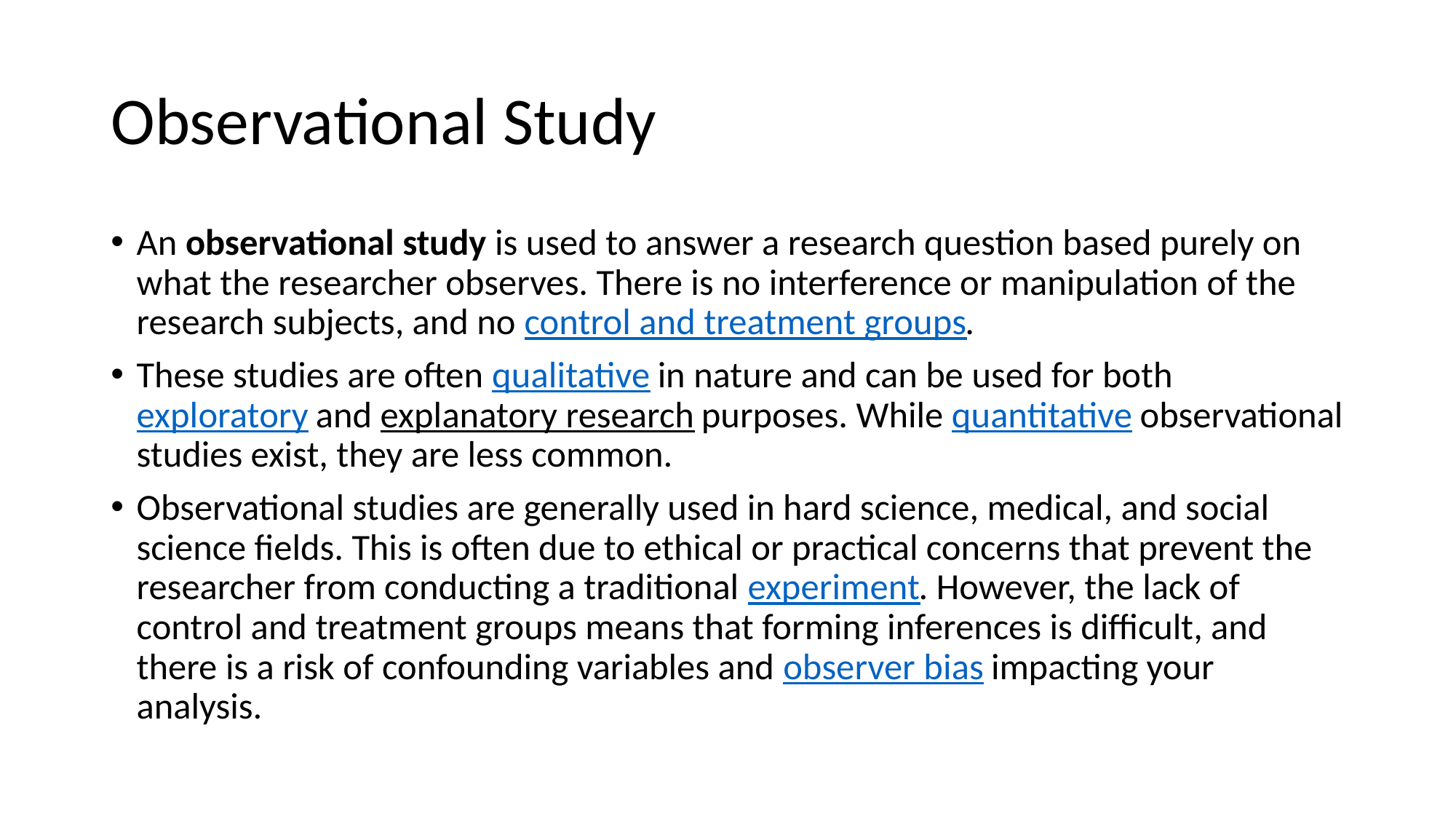

# Observational Study
An observational study is used to answer a research question based purely on what the researcher observes. There is no interference or manipulation of the research subjects, and no control and treatment groups.
These studies are often qualitative in nature and can be used for both exploratory and explanatory research purposes. While quantitative observational studies exist, they are less common.
Observational studies are generally used in hard science, medical, and social science fields. This is often due to ethical or practical concerns that prevent the researcher from conducting a traditional experiment. However, the lack of control and treatment groups means that forming inferences is difficult, and there is a risk of confounding variables and observer bias impacting your analysis.